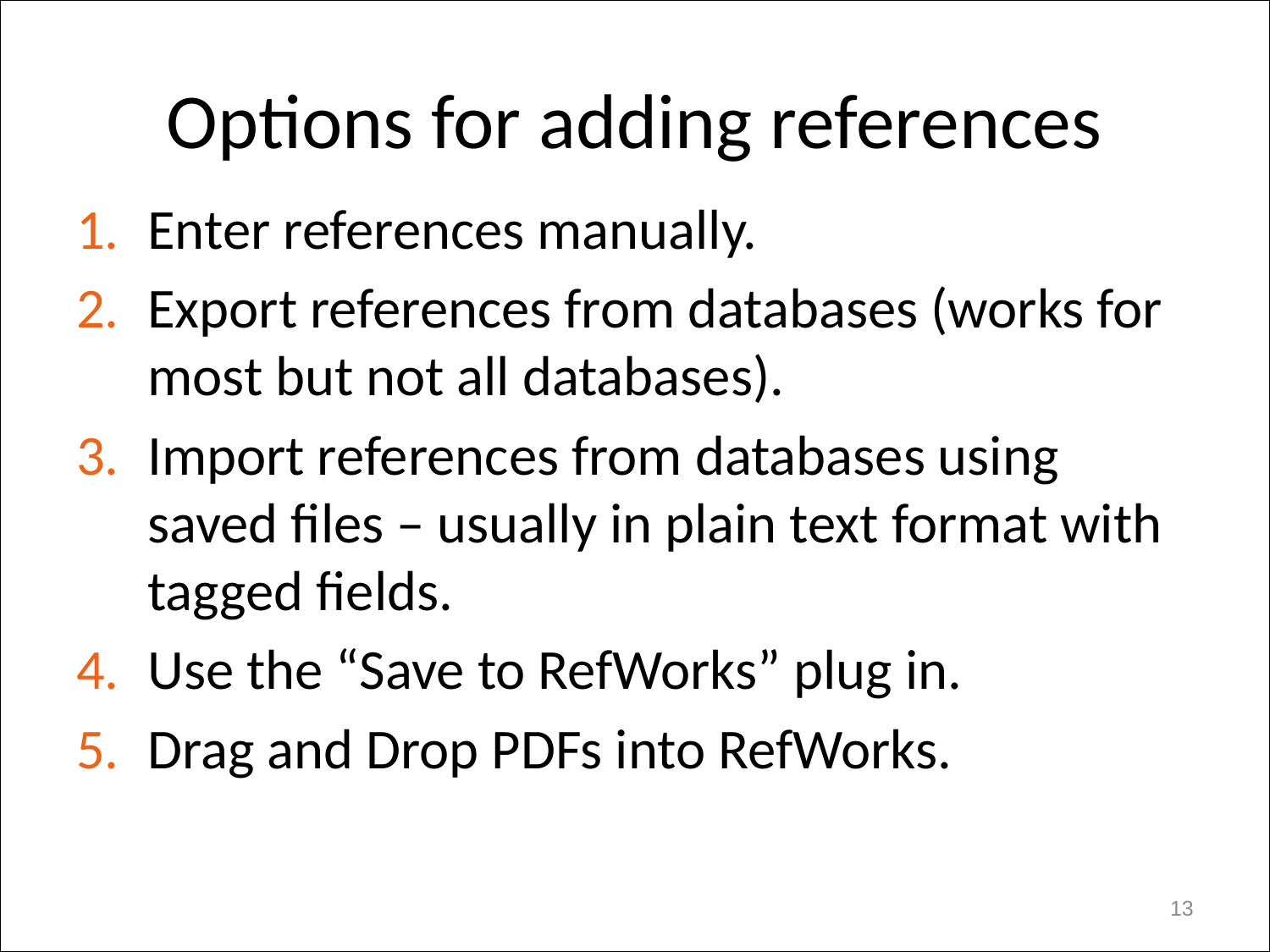

# Options for importing references
Options for adding references
Enter references manually.
Export references from databases (works for most but not all databases).
Import references from databases using saved files – usually in plain text format with tagged fields.
Use the “Save to RefWorks” plug in.
Drag and Drop PDFs into RefWorks.
13